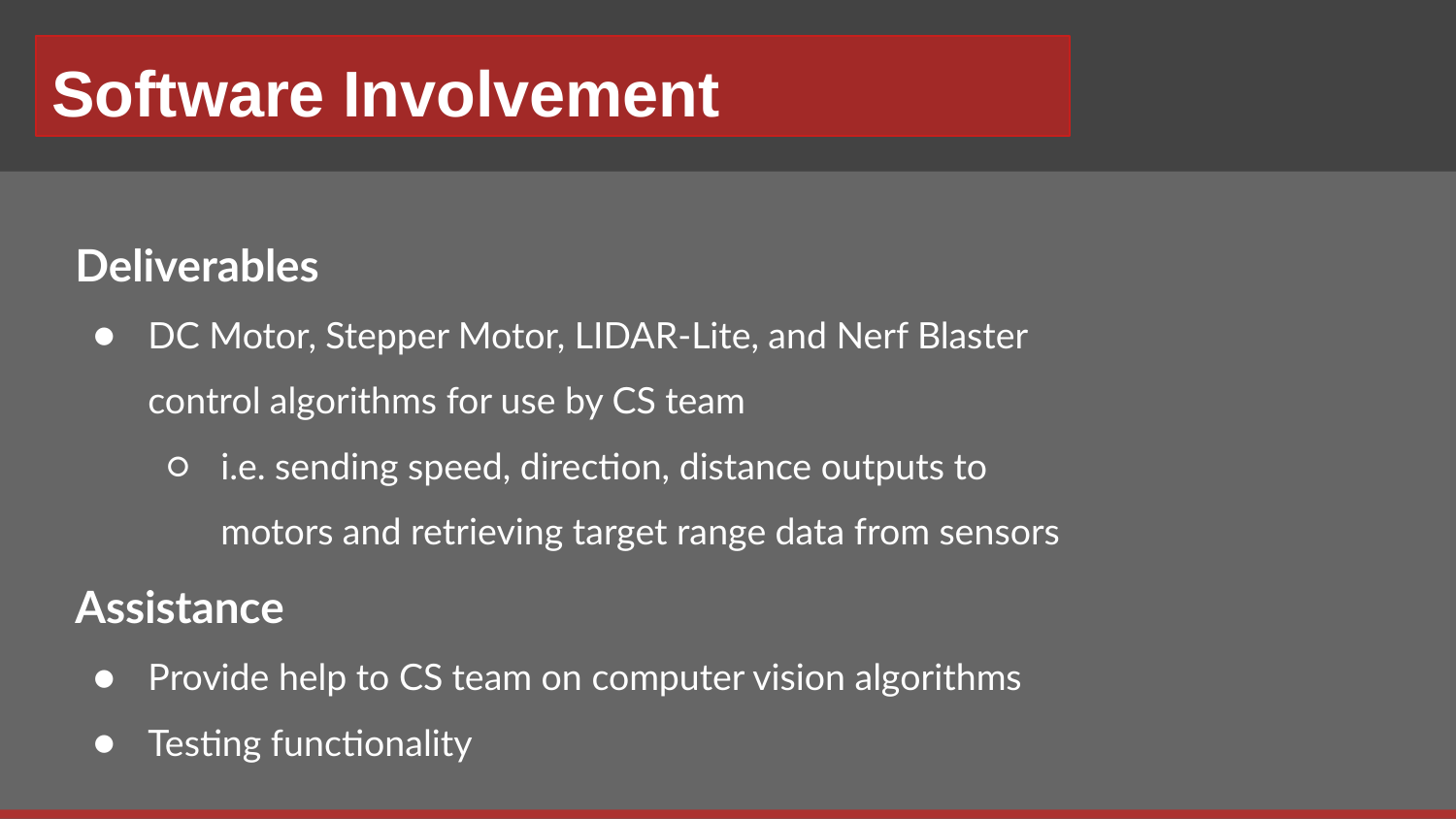

# Software Involvement
Deliverables
DC Motor, Stepper Motor, LIDAR-Lite, and Nerf Blaster control algorithms for use by CS team
i.e. sending speed, direction, distance outputs to motors and retrieving target range data from sensors
Assistance
Provide help to CS team on computer vision algorithms
Testing functionality